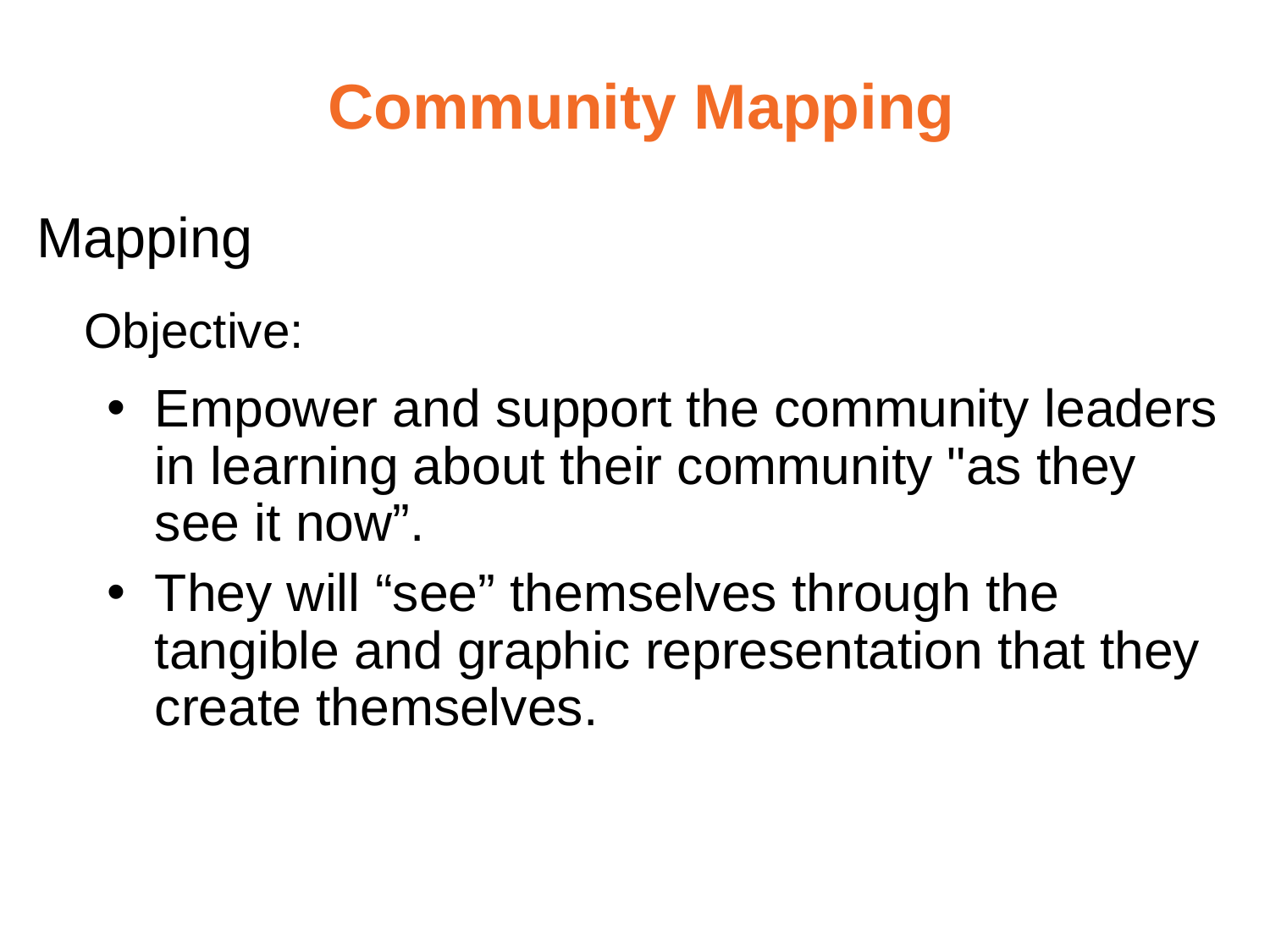

# Community Mapping
Mapping
Objective:
Empower and support the community leaders in learning about their community "as they see it now”.
They will “see” themselves through the tangible and graphic representation that they create themselves.